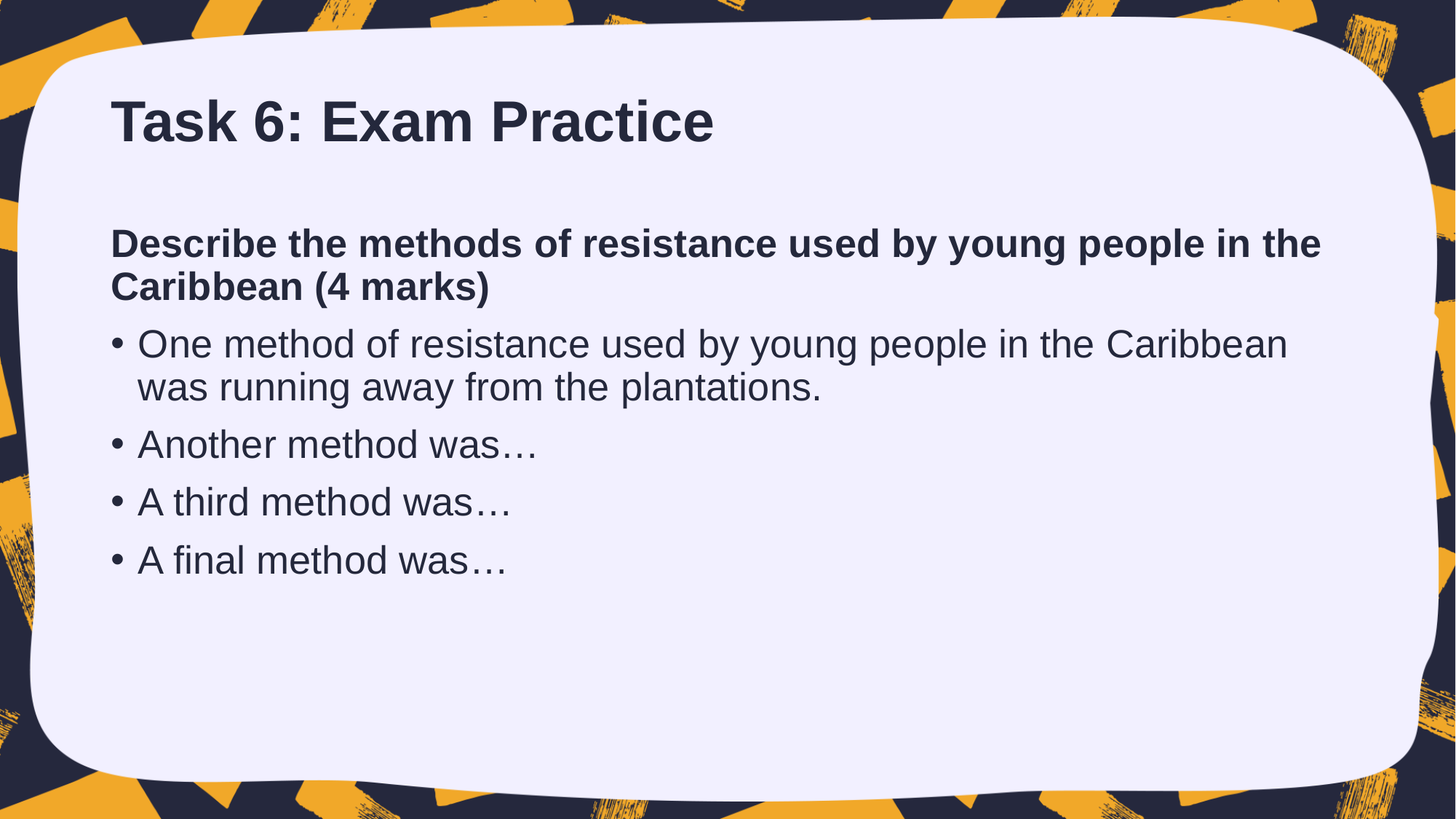

# Task 6: Exam Practice
Describe the methods of resistance used by young people in the Caribbean (4 marks)
One method of resistance used by young people in the Caribbean was running away from the plantations.
Another method was…
A third method was…
A final method was…